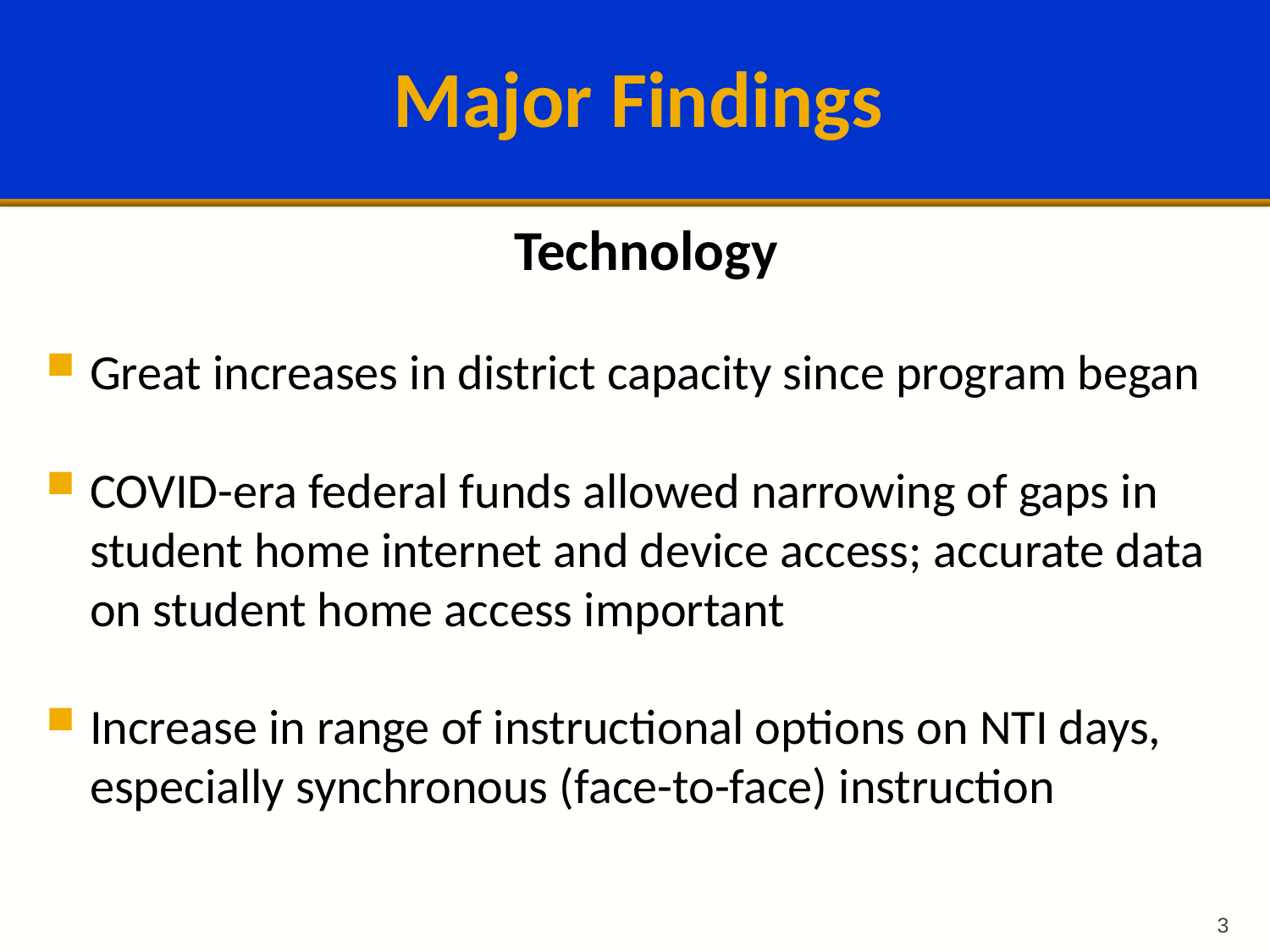

# Major Findings
Technology

Great increases in district capacity since program began

COVID-era federal funds allowed narrowing of gaps in student home internet and device access; accurate data on student home access important

Increase in range of instructional options on NTI days, especially synchronous (face-to-face) instruction

3